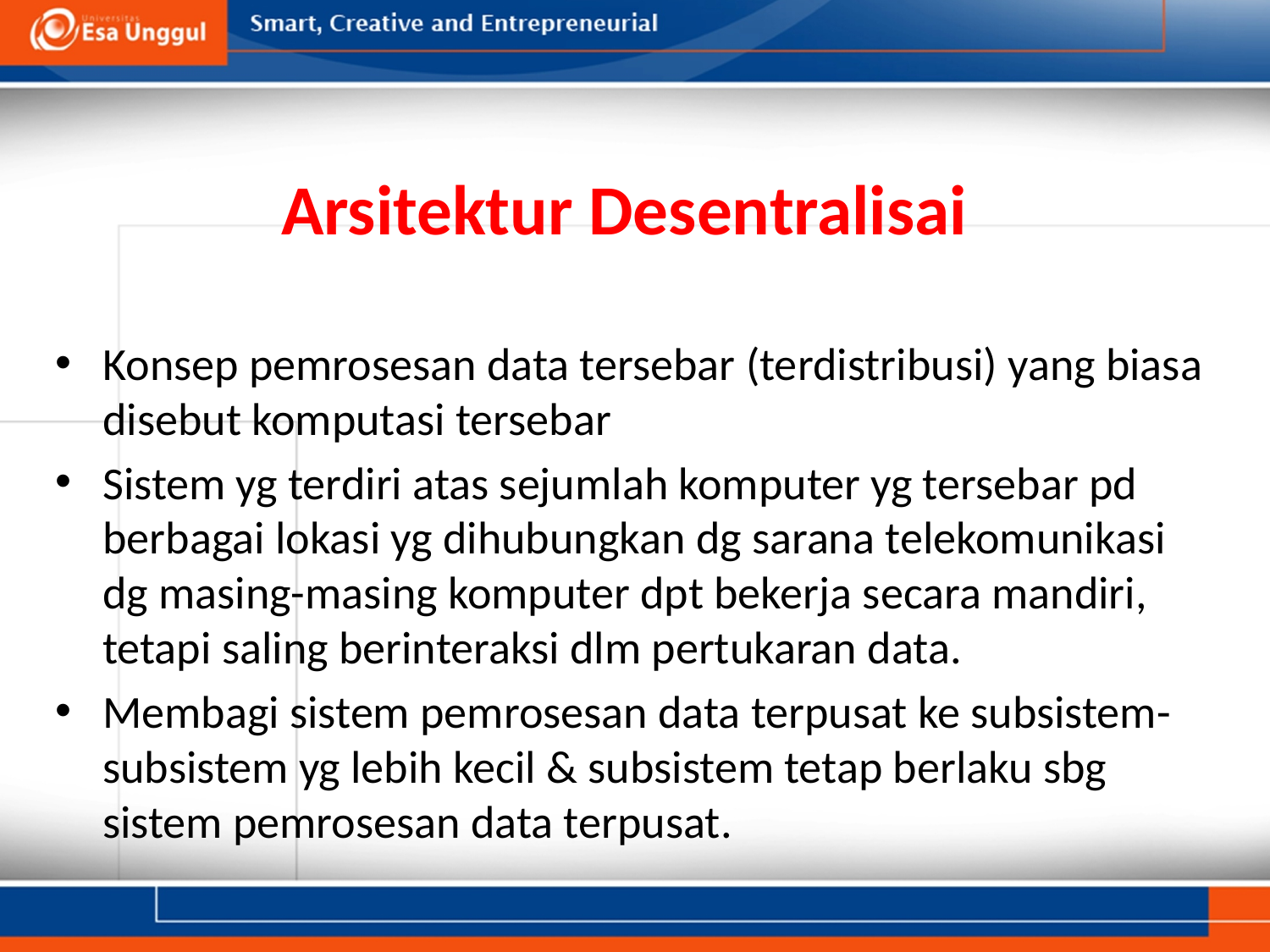

# Arsitektur Desentralisai
Konsep pemrosesan data tersebar (terdistribusi) yang biasa disebut komputasi tersebar
Sistem yg terdiri atas sejumlah komputer yg tersebar pd berbagai lokasi yg dihubungkan dg sarana telekomunikasi dg masing-masing komputer dpt bekerja secara mandiri, tetapi saling berinteraksi dlm pertukaran data.
Membagi sistem pemrosesan data terpusat ke subsistem-subsistem yg lebih kecil & subsistem tetap berlaku sbg sistem pemrosesan data terpusat.